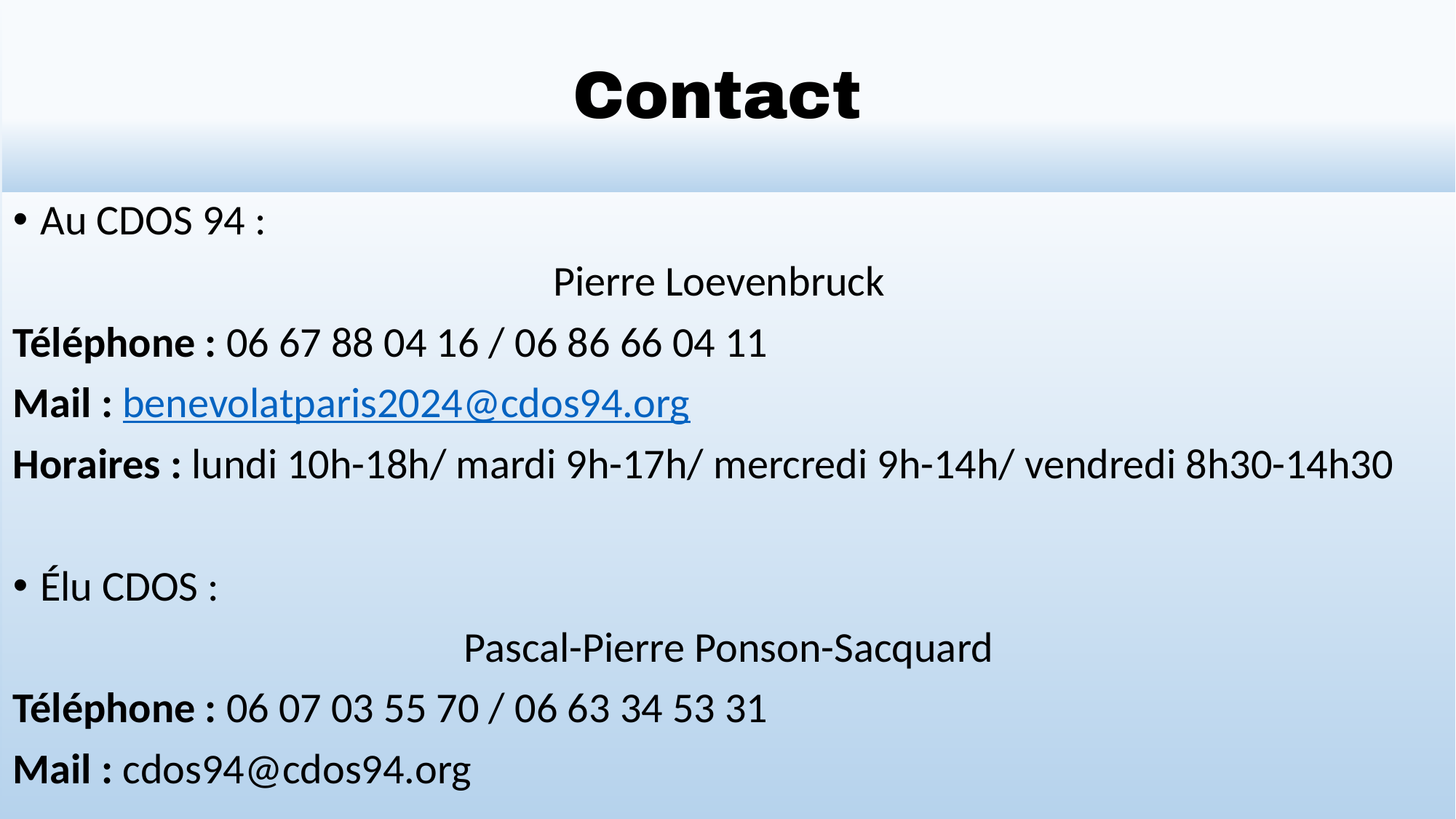

# Contact
Au CDOS 94 :
Pierre Loevenbruck
Téléphone : 06 67 88 04 16 / 06 86 66 04 11
Mail : benevolatparis2024@cdos94.org
Horaires : lundi 10h-18h/ mardi 9h-17h/ mercredi 9h-14h/ vendredi 8h30-14h30

Élu CDOS :
Pascal-Pierre Ponson-Sacquard
Téléphone : 06 07 03 55 70 / 06 63 34 53 31
Mail : cdos94@cdos94.org